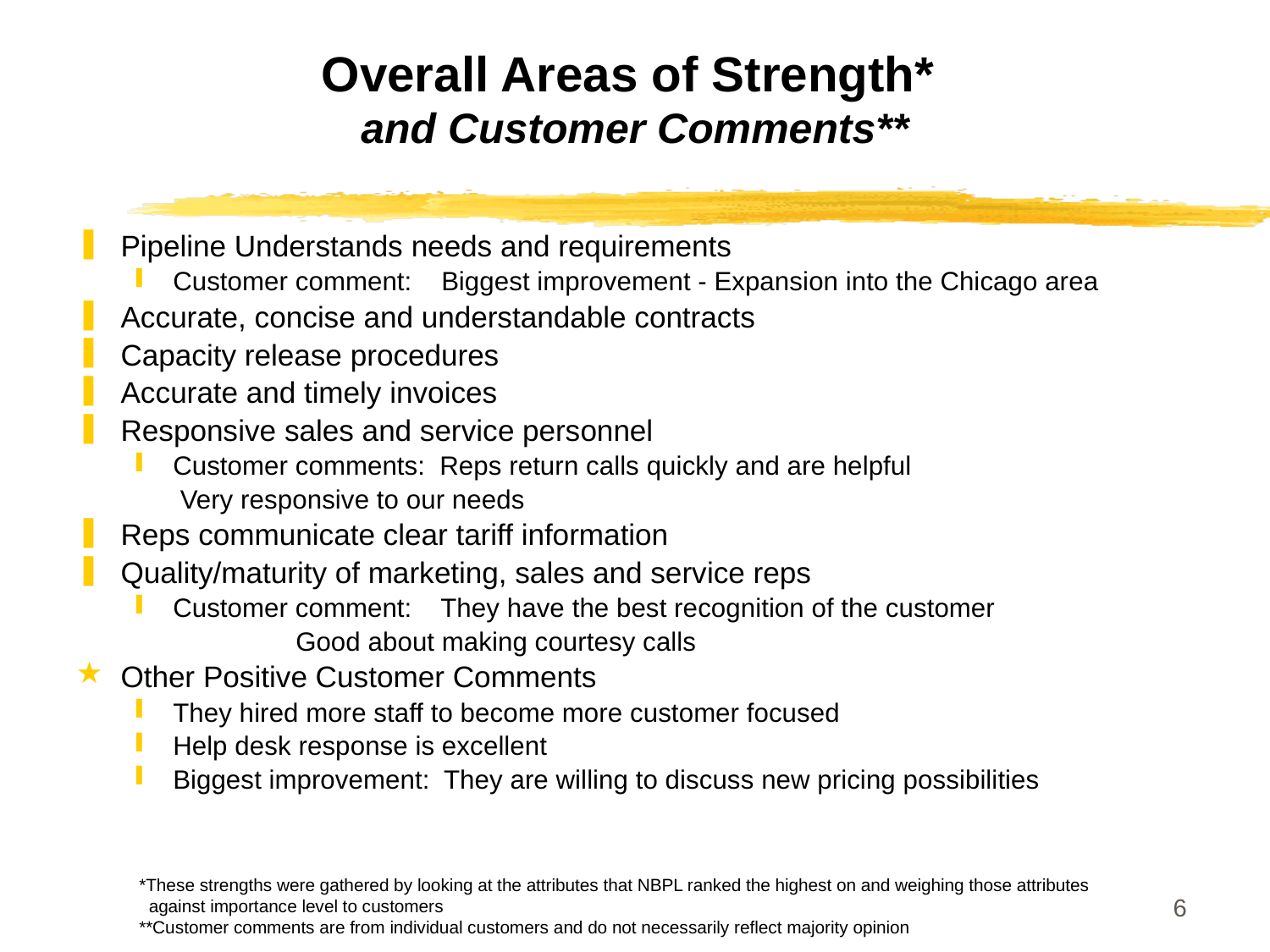

# Overall Areas of Strength* and Customer Comments**
Pipeline Understands needs and requirements
Customer comment:    Biggest improvement - Expansion into the Chicago area
Accurate, concise and understandable contracts
Capacity release procedures
Accurate and timely invoices
Responsive sales and service personnel
Customer comments:  Reps return calls quickly and are helpful
				 Very responsive to our needs
Reps communicate clear tariff information
Quality/maturity of marketing, sales and service reps
Customer comment:    They have the best recognition of the customer
			  Good about making courtesy calls
Other Positive Customer Comments
They hired more staff to become more customer focused
Help desk response is excellent
Biggest improvement:  They are willing to discuss new pricing possibilities
6
*These strengths were gathered by looking at the attributes that NBPL ranked the highest on and weighing those attributes
  against importance level to customers
**Customer comments are from individual customers and do not necessarily reflect majority opinion